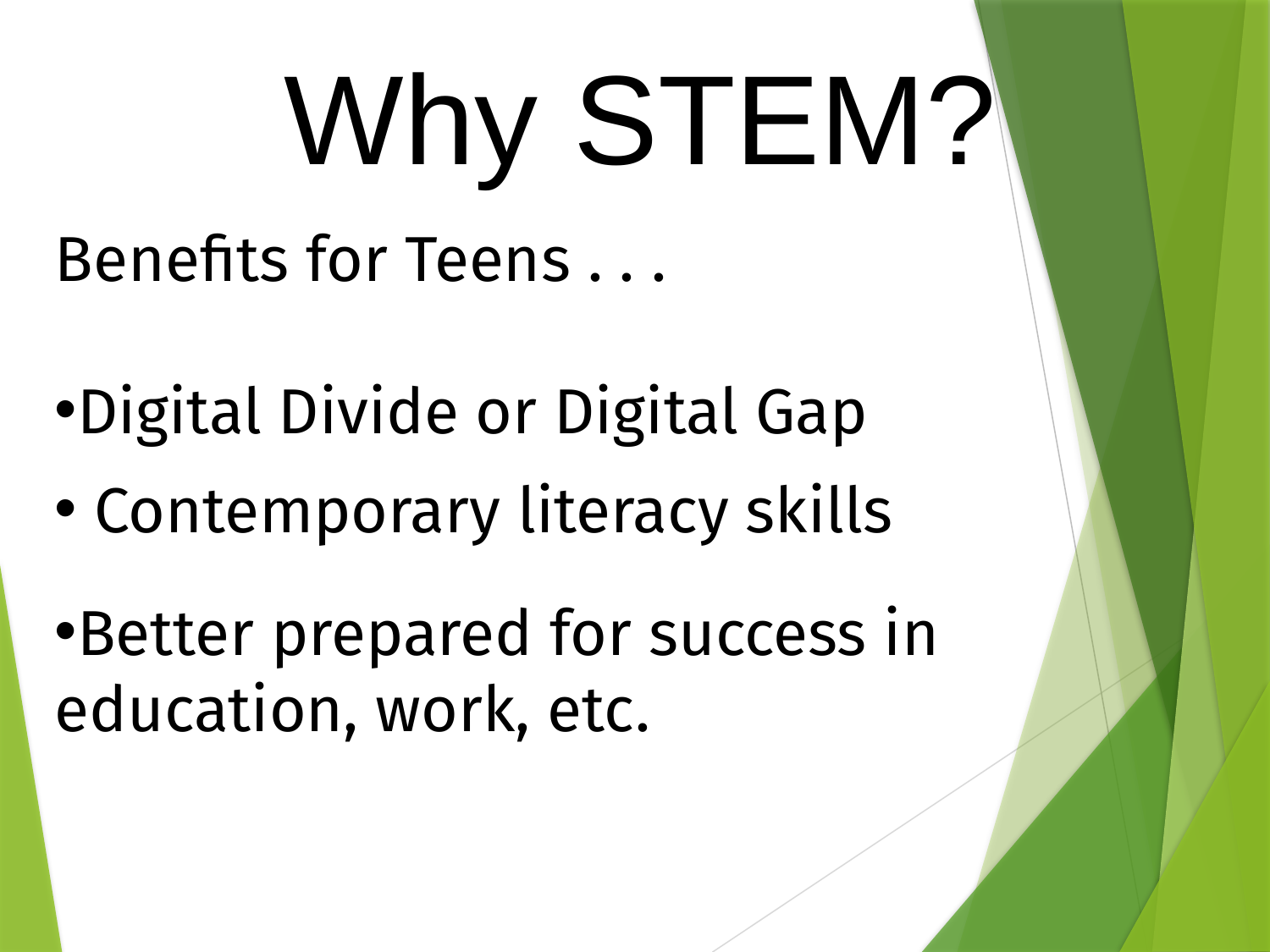

Why STEM?
Benefits for Teens . . .

Digital Divide or Digital Gap

 Contemporary literacy skills

Better prepared for success in education, work, etc.